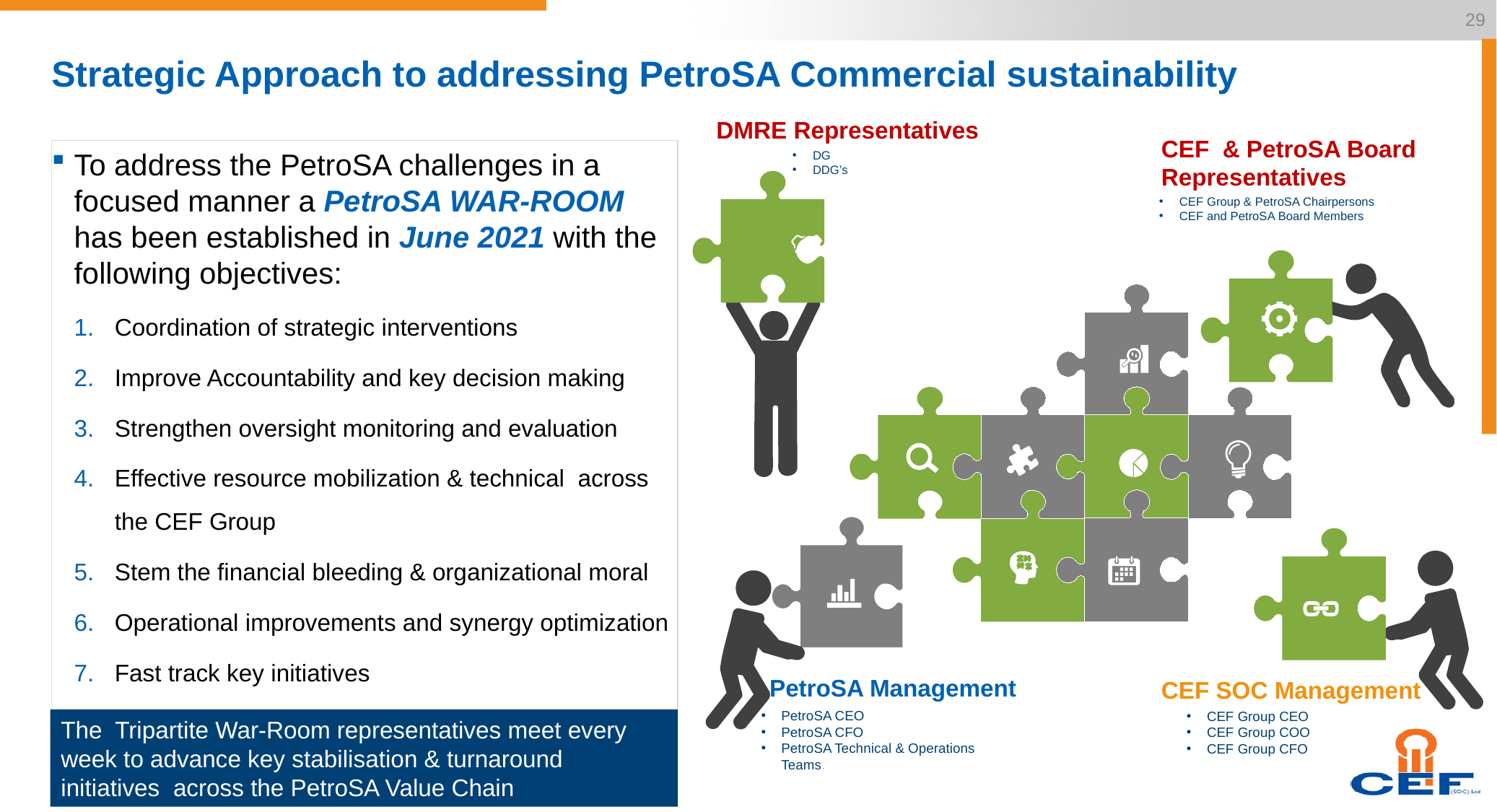

29
# Strategic Approach to addressing PetroSA Commercial sustainability
DMRE Representatives
DG
DDG’s
CEF  & PetroSA Board Representatives
CEF Group & PetroSA Chairpersons
CEF and PetroSA Board Members
To address the PetroSA challenges in a focused manner a PetroSA WAR-ROOM has been established in June 2021 with the following objectives:
Coordination of strategic interventions
Improve Accountability and key decision making
Strengthen oversight monitoring and evaluation
Effective resource mobilization & technical  across the CEF Group
Stem the financial bleeding & organizational moral
Operational improvements and synergy optimization
Fast track key initiatives

PetroSA Management
PetroSA CEO
PetroSA CFO
PetroSA Technical & Operations Teams.
CEF SOC Management
CEF Group CEO
CEF Group COO
CEF Group CFO
The  Tripartite War-Room representatives meet every week to advance key stabilisation & turnaround initiatives  across the PetroSA Value Chain